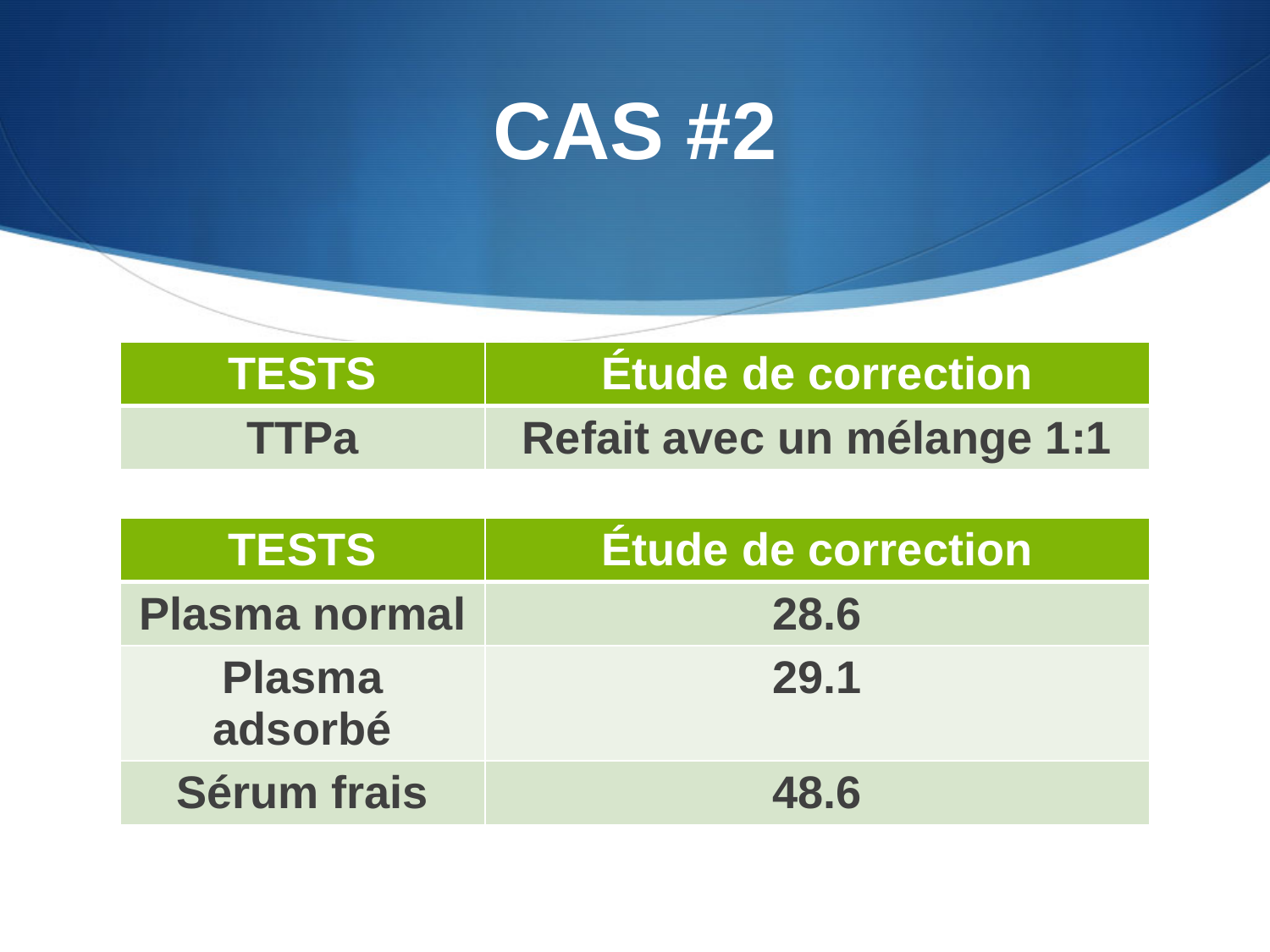

# CAS #2
| TESTS | Étude de correction |
| --- | --- |
| TTPa | Refait avec un mélange 1:1 |
| TESTS | Étude de correction |
| --- | --- |
| Plasma normal | 28.6 |
| Plasma adsorbé | 29.1 |
| Sérum frais | 48.6 |